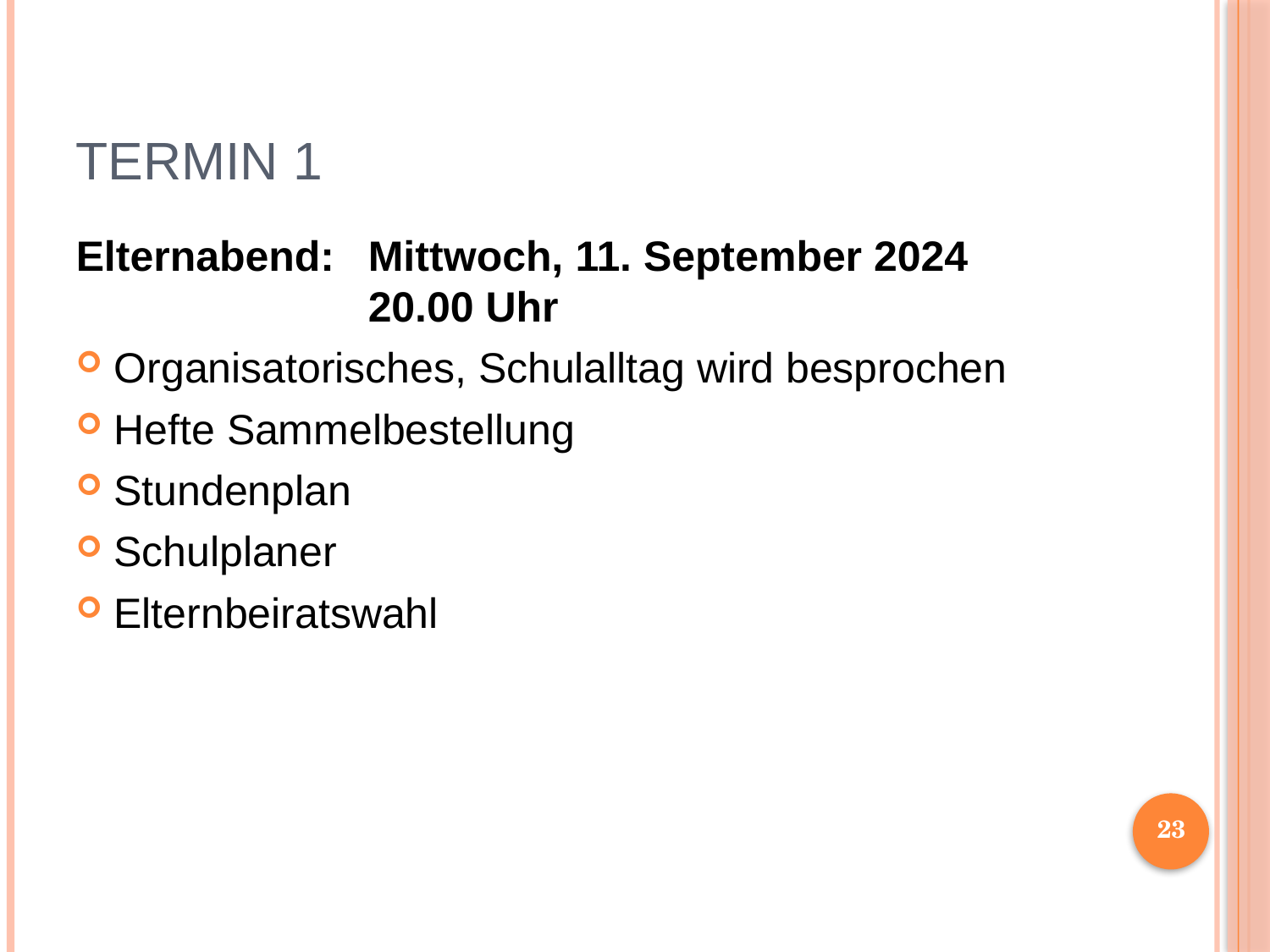

# Termin 1
Elternabend:	Mittwoch, 11. September 2024			20.00 Uhr
Organisatorisches, Schulalltag wird besprochen
Hefte Sammelbestellung
Stundenplan
Schulplaner
Elternbeiratswahl

23